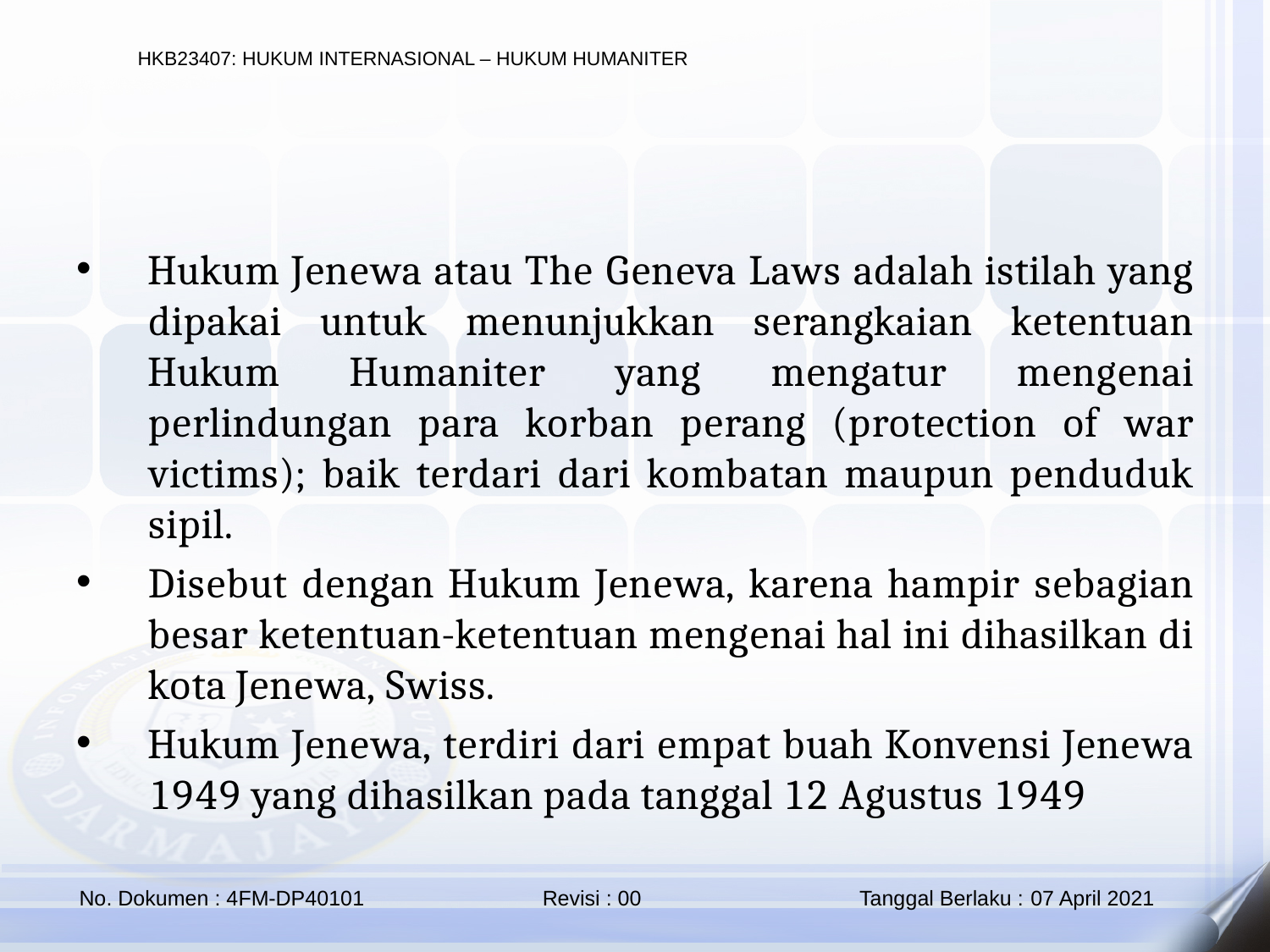

Hukum Jenewa atau The Geneva Laws adalah istilah yang dipakai untuk menunjukkan serangkaian ketentuan Hukum Humaniter yang mengatur mengenai perlindungan para korban perang (protection of war victims); baik terdari dari kombatan maupun penduduk sipil.
Disebut dengan Hukum Jenewa, karena hampir sebagian besar ketentuan-ketentuan mengenai hal ini dihasilkan di kota Jenewa, Swiss.
Hukum Jenewa, terdiri dari empat buah Konvensi Jenewa 1949 yang dihasilkan pada tanggal 12 Agustus 1949